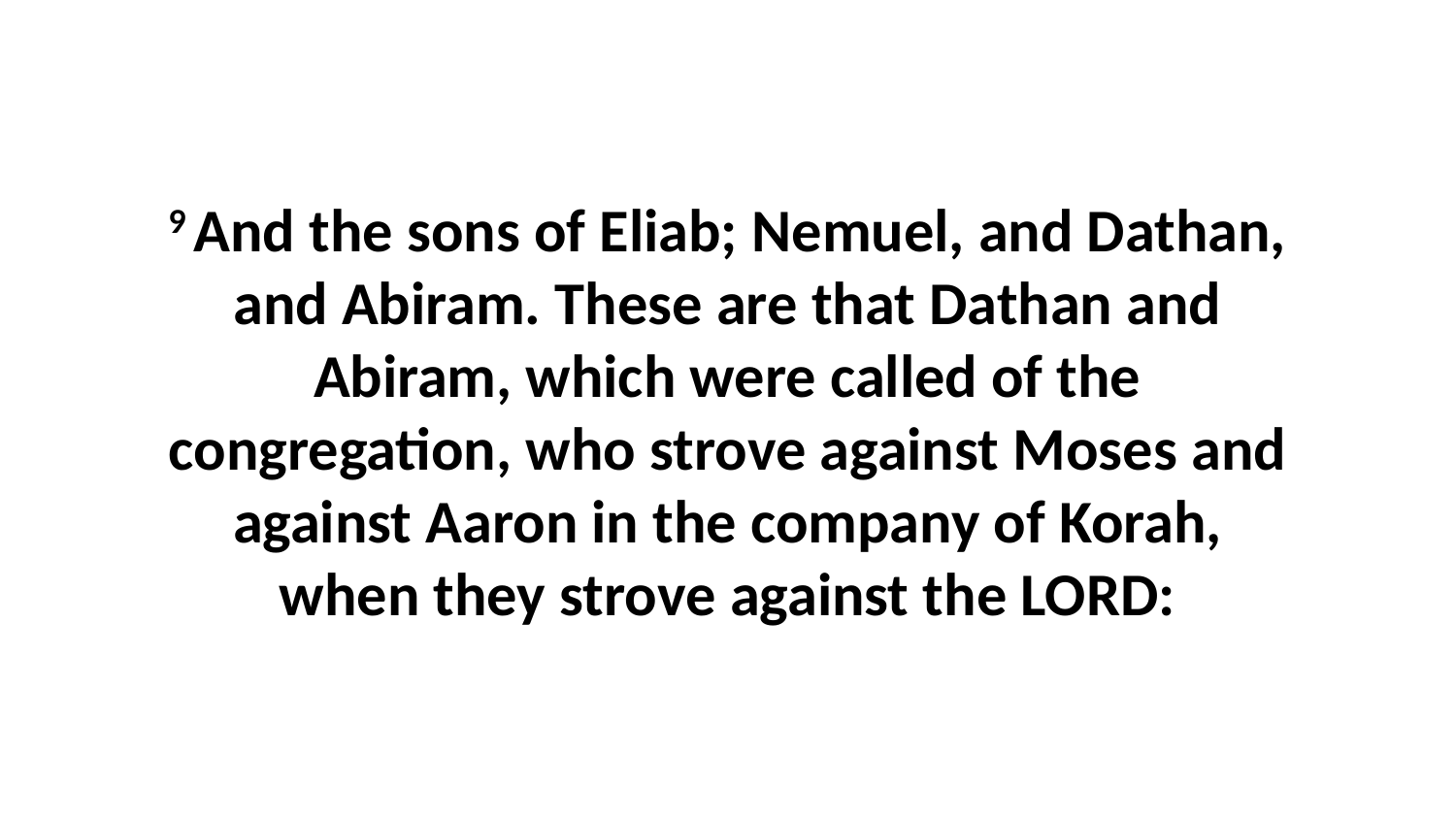

9 And the sons of Eliab; Nemuel, and Dathan, and Abiram. These are that Dathan and Abiram, which were called of the congregation, who strove against Moses and against Aaron in the company of Korah, when they strove against the LORD: